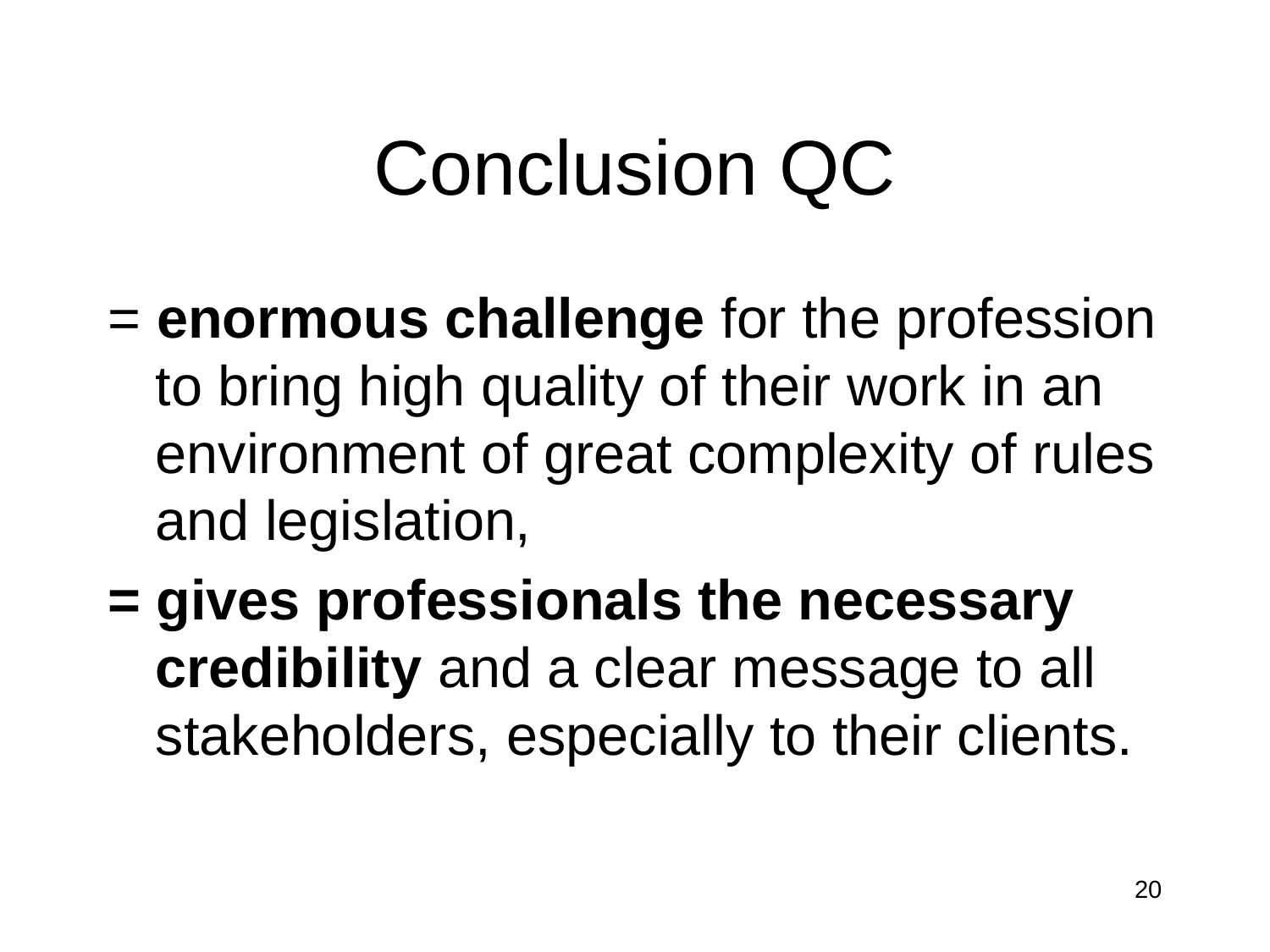

# Conclusion QC
= enormous challenge for the profession to bring high quality of their work in an environment of great complexity of rules and legislation,
= gives professionals the necessary credibility and a clear message to all stakeholders, especially to their clients.

20